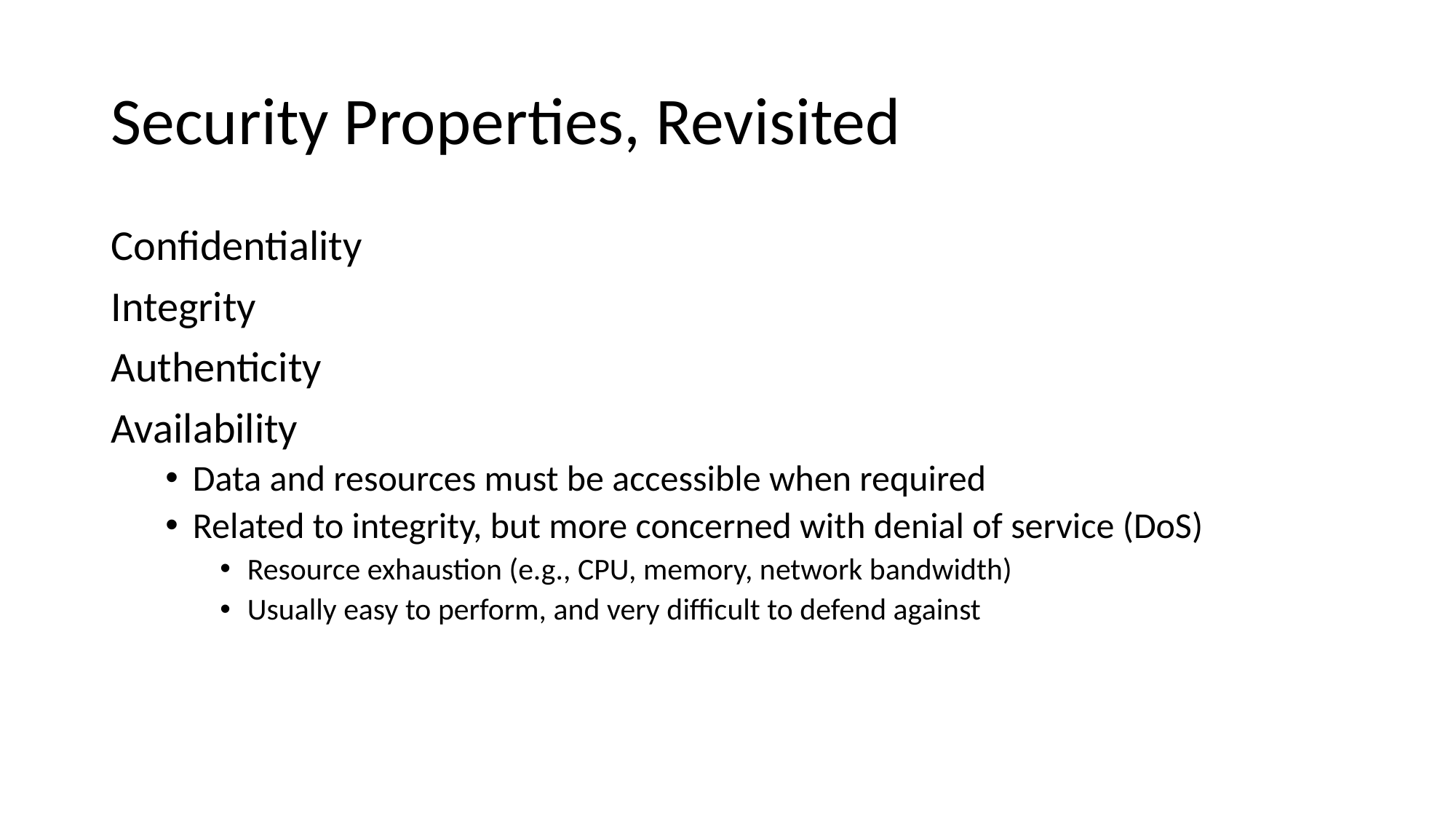

# Security Properties, Revisited
Confidentiality
Integrity
Authenticity
Availability
Data and resources must be accessible when required
Related to integrity, but more concerned with denial of service (DoS)
Resource exhaustion (e.g., CPU, memory, network bandwidth)
Usually easy to perform, and very difficult to defend against